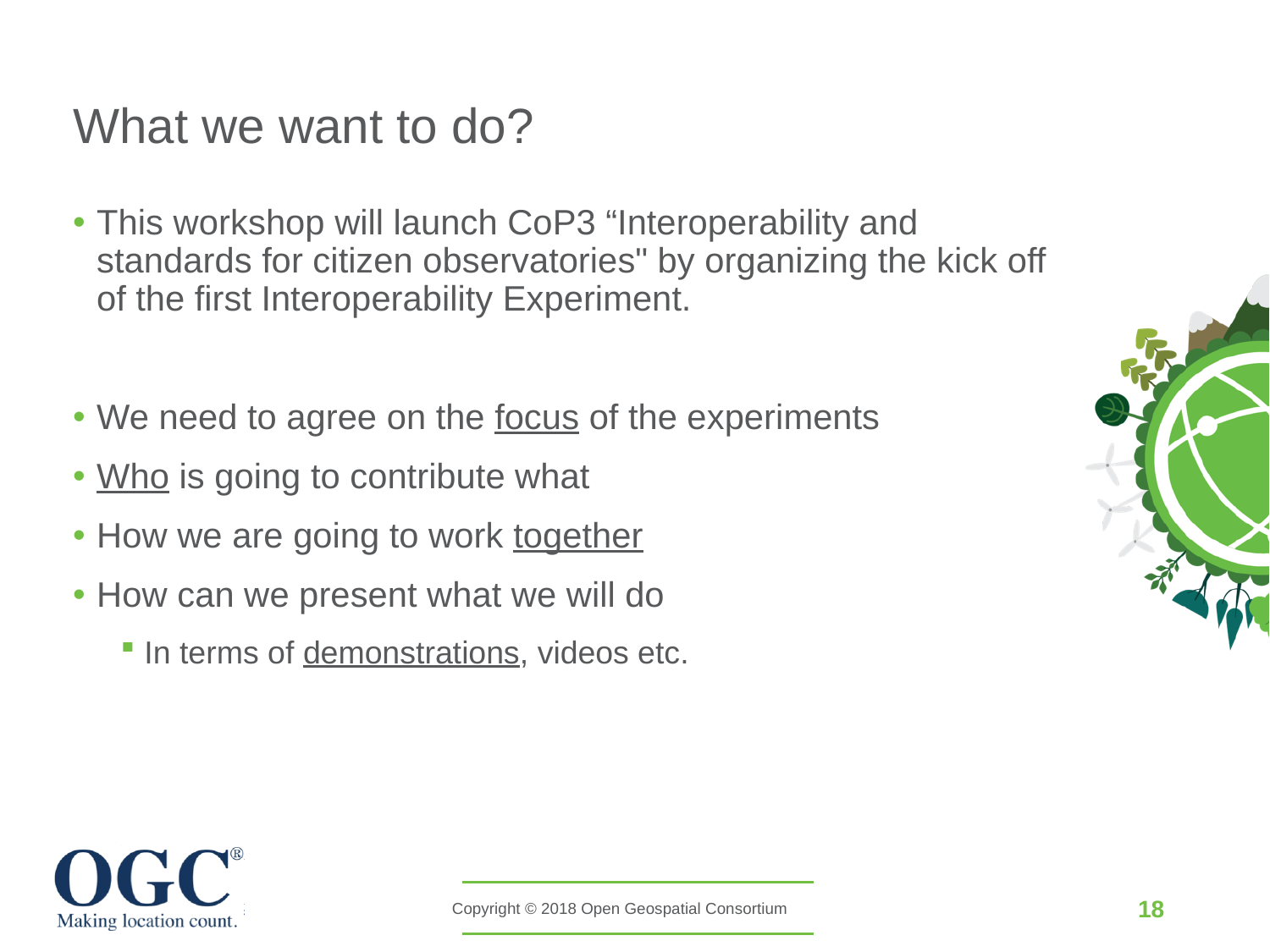

# What we want to do?
This workshop will launch CoP3 “Interoperability and standards for citizen observatories" by organizing the kick off of the first Interoperability Experiment.

We need to agree on the focus of the experiments
Who is going to contribute what
How we are going to work together
How can we present what we will do
In terms of demonstrations, videos etc.
18
Copyright © 2018 Open Geospatial Consortium